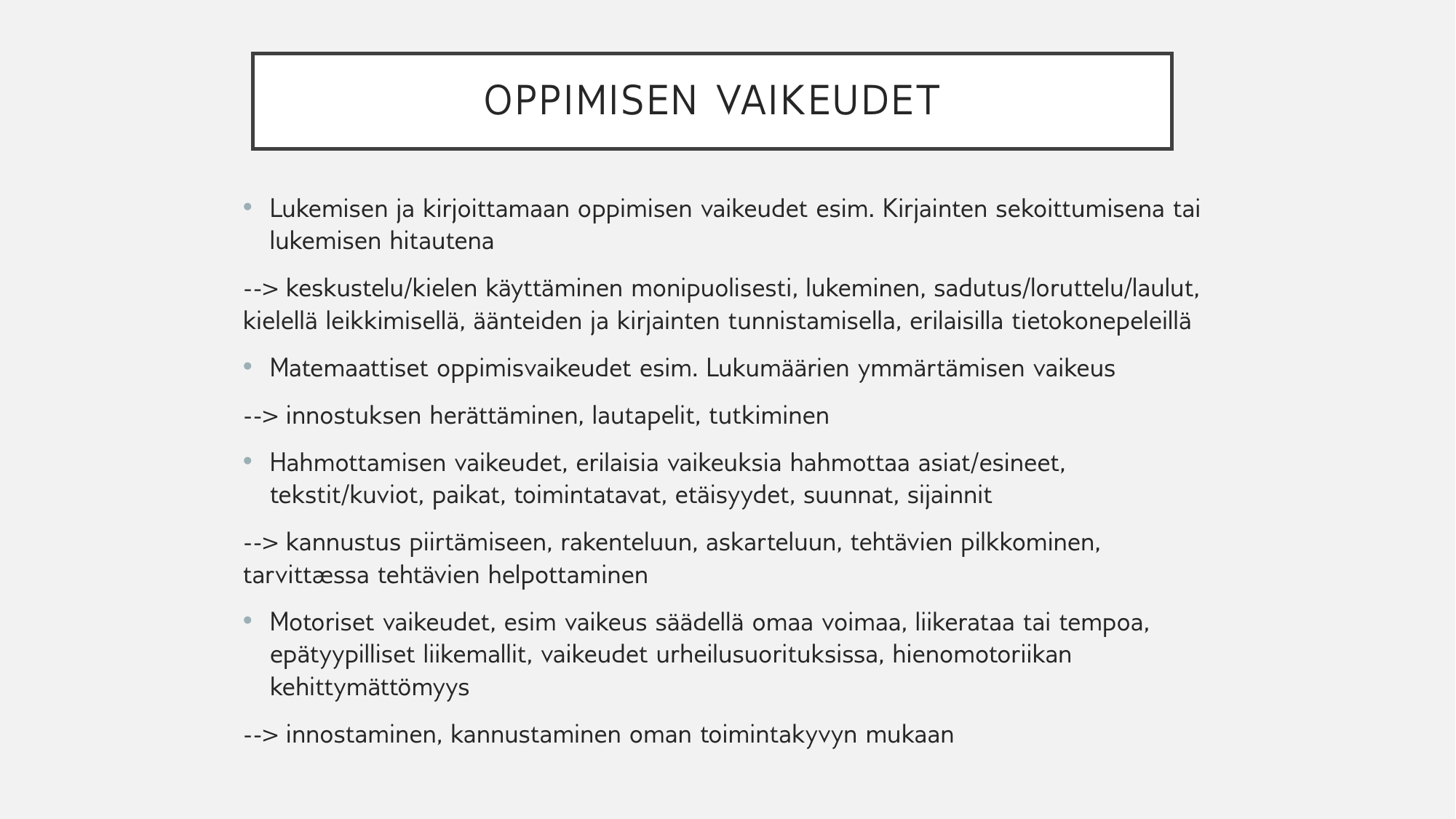

# Oppimisen vaikeudet
Lukemisen ja kirjoittamaan oppimisen vaikeudet esim. Kirjainten sekoittumisena tai lukemisen hitautena
--> keskustelu/kielen käyttäminen monipuolisesti, lukeminen, sadutus/loruttelu/laulut, kielellä leikkimisellä, äänteiden ja kirjainten tunnistamisella, erilaisilla tietokonepeleillä
Matemaattiset oppimisvaikeudet esim. Lukumäärien ymmärtämisen vaikeus
--> innostuksen herättäminen, lautapelit, tutkiminen
Hahmottamisen vaikeudet, erilaisia vaikeuksia hahmottaa asiat/esineet, tekstit/kuviot, paikat, toimintatavat, etäisyydet, suunnat, sijainnit
--> kannustus piirtämiseen, rakenteluun, askarteluun, tehtävien pilkkominen, tarvittaessa tehtävien helpottaminen
Motoriset vaikeudet, esim vaikeus säädellä omaa voimaa, liikerataa tai tempoa, epätyypilliset liikemallit, vaikeudet urheilusuorituksissa, hienomotoriikan kehittymättömyys
--> innostaminen, kannustaminen oman toimintakyvyn mukaan